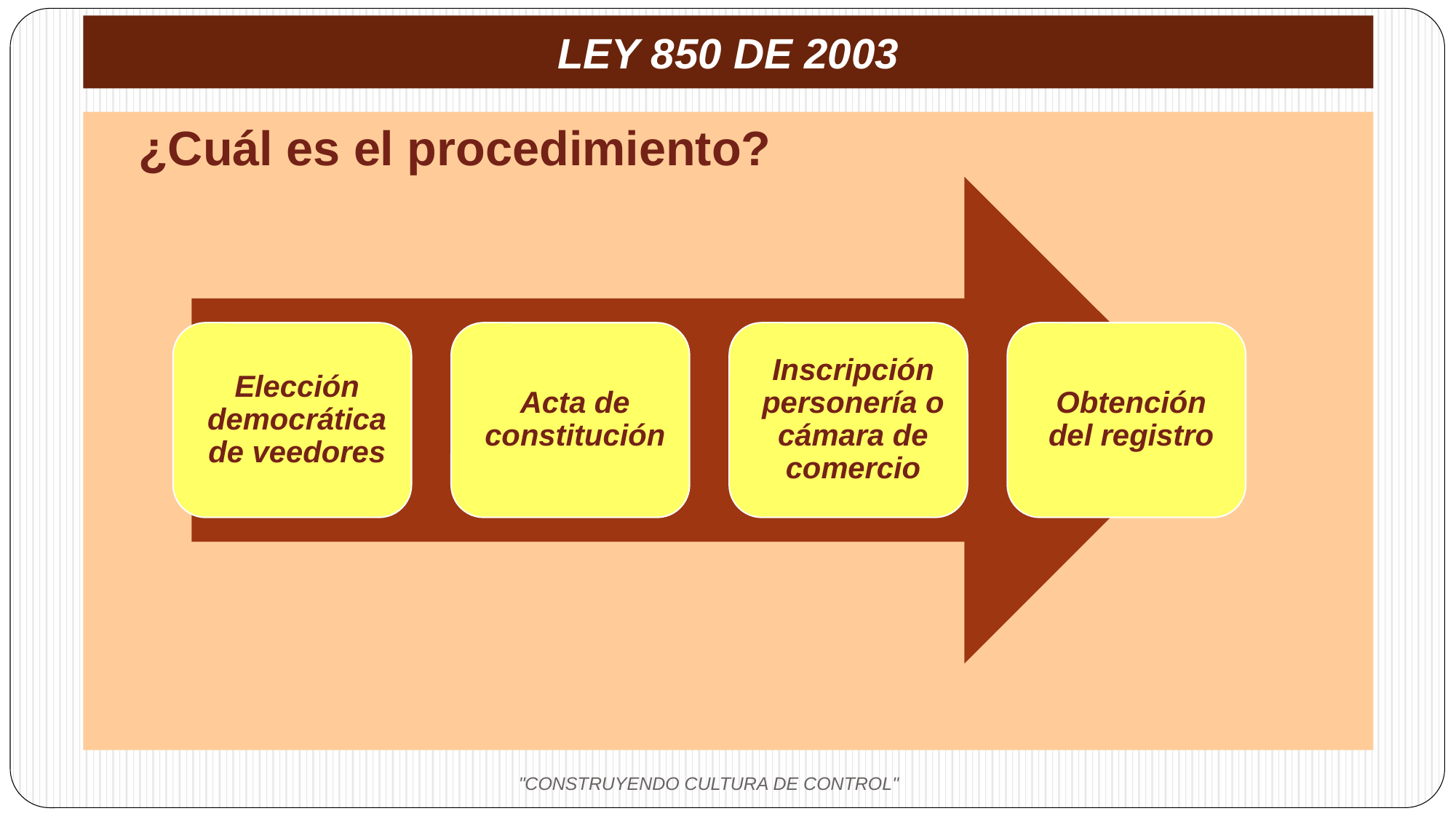

# LEY 850 DE 2003
¿Cuál es el procedimiento?

Elección democrática de veedores
Acta de constitución
Inscripción personería o cámara de comercio
Obtención del registro
"CONSTRUYENDO CULTURA DE CONTROL"